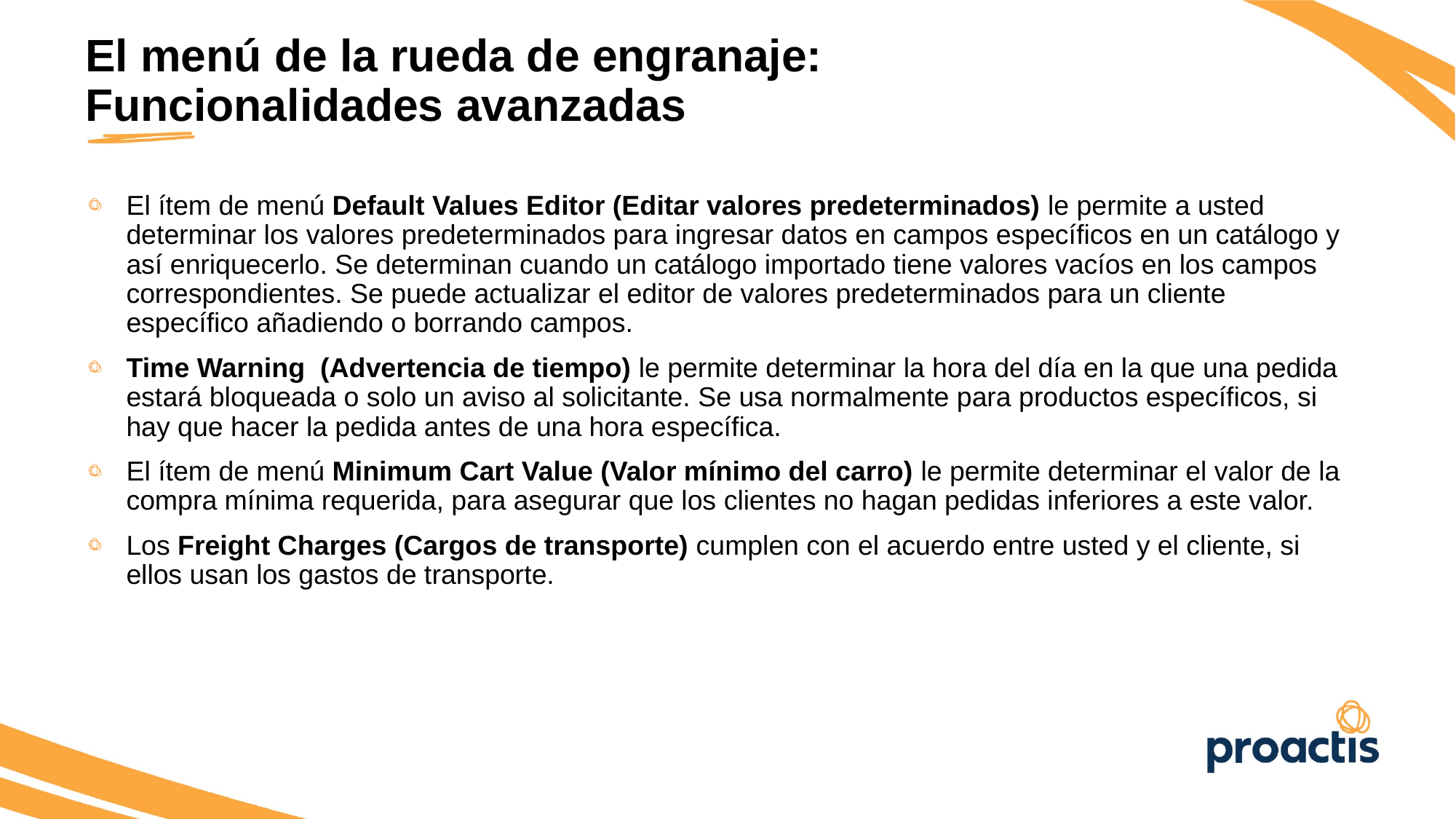

El menú de la rueda de engranaje:
Funcionalidades avanzadas

El ítem de menú Default Values Editor (Editar valores predeterminados) le permite a usted determinar los valores predeterminados para ingresar datos en campos específicos en un catálogo y así enriquecerlo. Se determinan cuando un catálogo importado tiene valores vacíos en los campos correspondientes. Se puede actualizar el editor de valores predeterminados para un cliente específico añadiendo o borrando campos.
Time Warning  (Advertencia de tiempo) le permite determinar la hora del día en la que una pedida estará bloqueada o solo un aviso al solicitante. Se usa normalmente para productos específicos, si hay que hacer la pedida antes de una hora específica.
El ítem de menú Minimum Cart Value (Valor mínimo del carro) le permite determinar el valor de la compra mínima requerida, para asegurar que los clientes no hagan pedidas inferiores a este valor.
Los Freight Charges (Cargos de transporte) cumplen con el acuerdo entre usted y el cliente, si ellos usan los gastos de transporte.